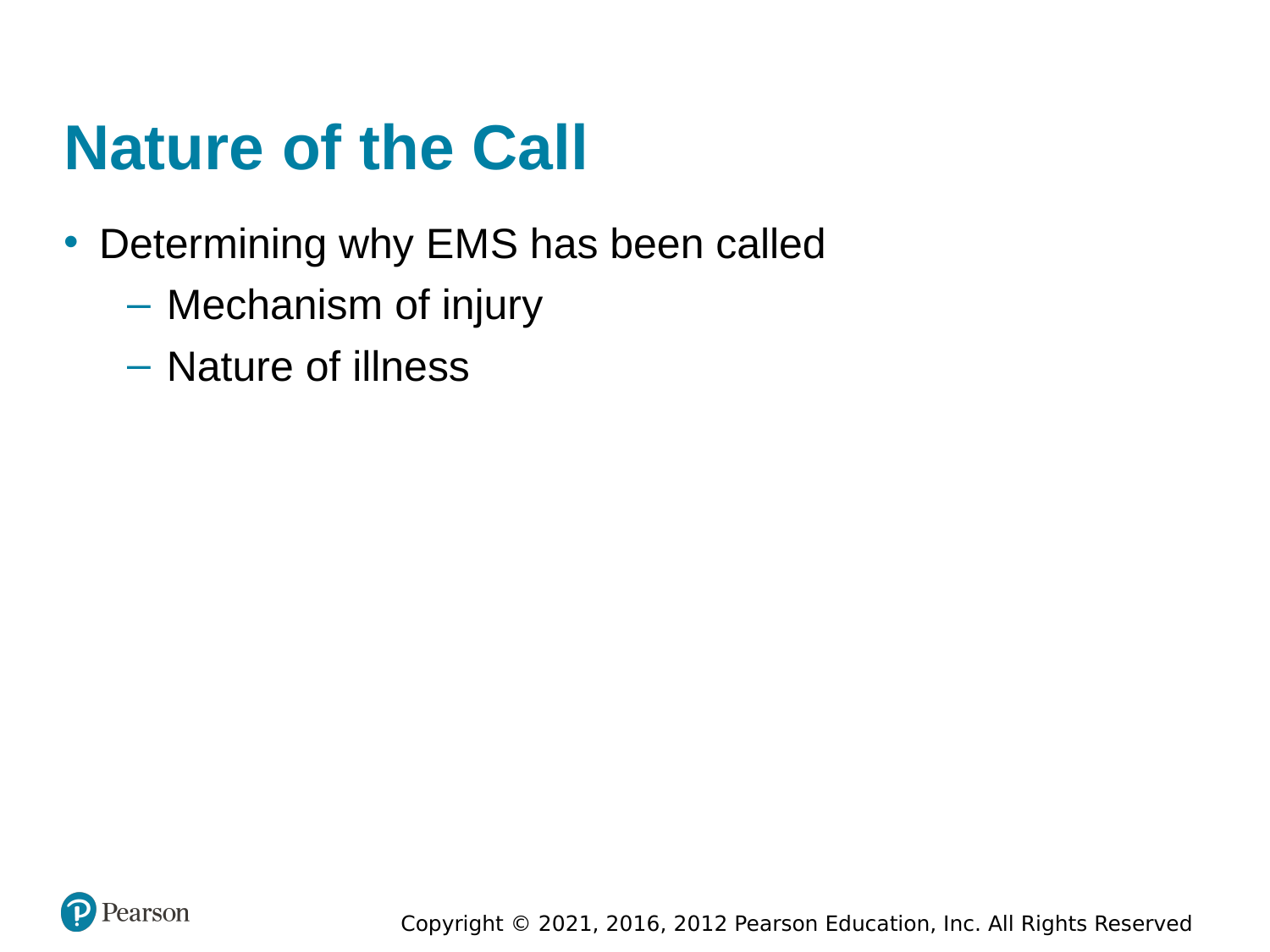

# Nature of the Call
Determining why E M S has been called
Mechanism of injury
Nature of illness